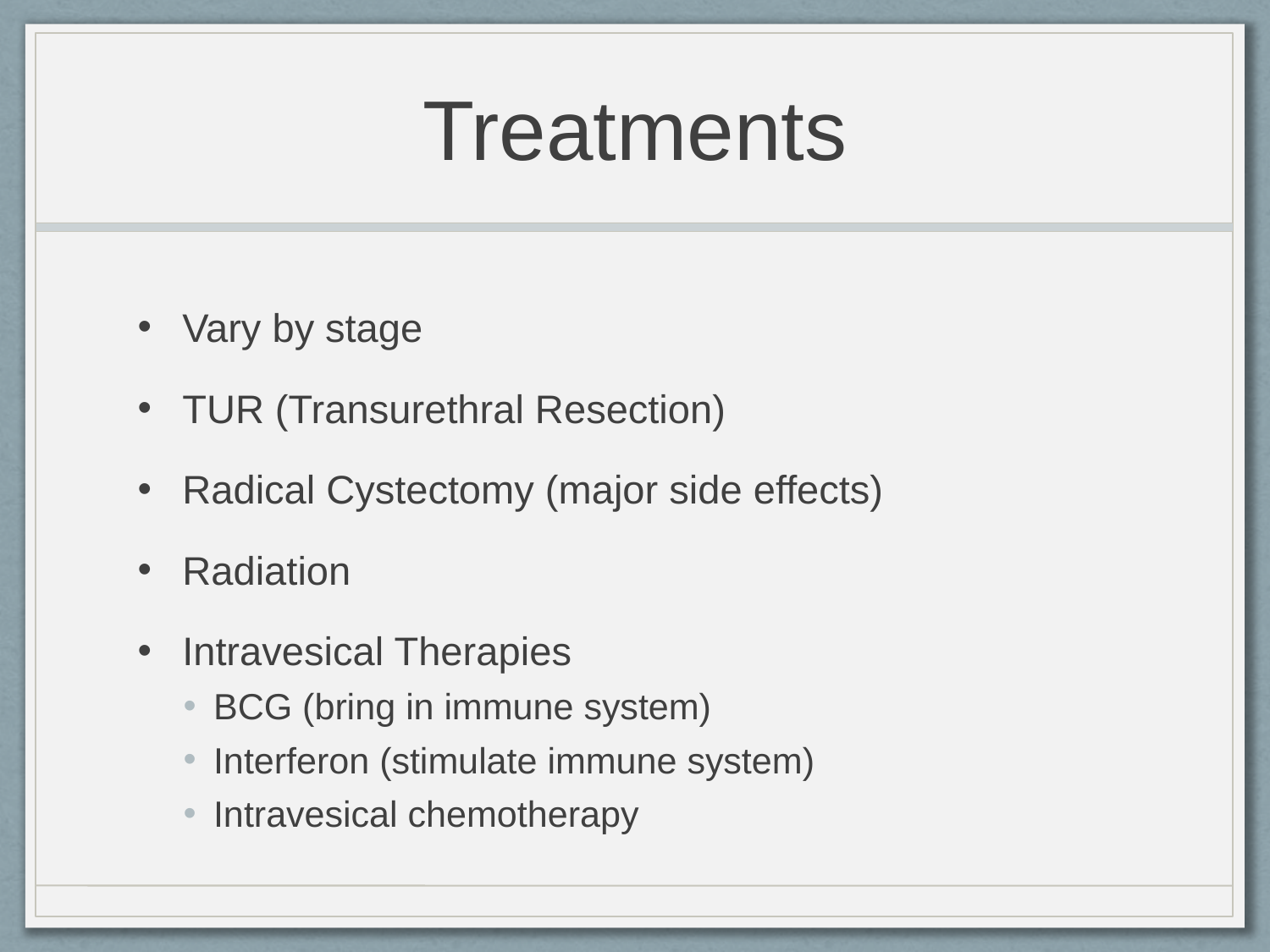

# Treatments
Vary by stage
TUR (Transurethral Resection)
Radical Cystectomy (major side effects)
Radiation
Intravesical Therapies
BCG (bring in immune system)
Interferon (stimulate immune system)
Intravesical chemotherapy